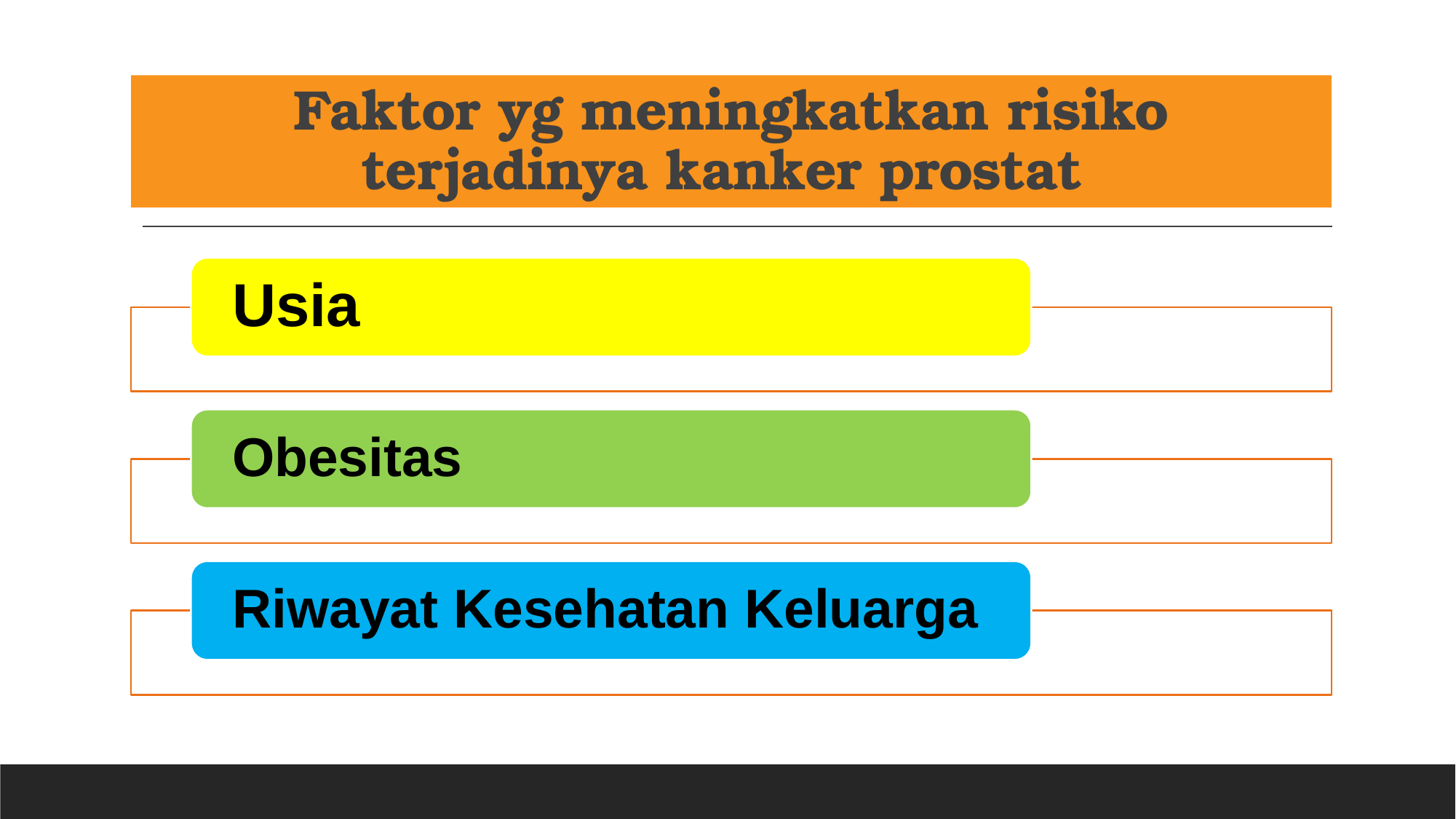

# Faktor yg meningkatkan risiko terjadinya kanker prostat
Usia
Obesitas
Riwayat Kesehatan Keluarga